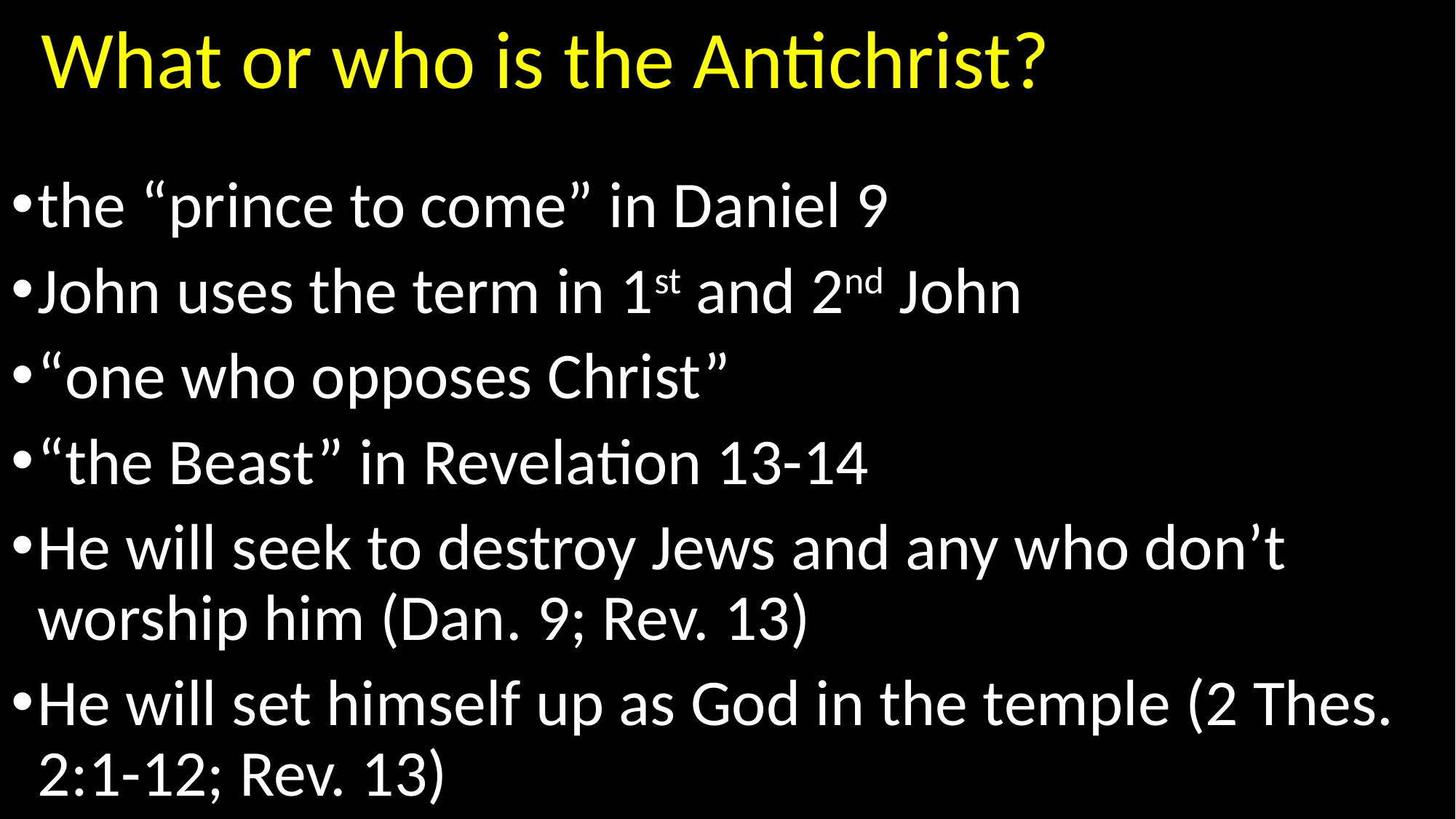

# What or who is the Antichrist?
the “prince to come” in Daniel 9
John uses the term in 1st and 2nd John
“one who opposes Christ”
“the Beast” in Revelation 13-14
He will seek to destroy Jews and any who don’t worship him (Dan. 9; Rev. 13)
He will set himself up as God in the temple (2 Thes. 2:1-12; Rev. 13)